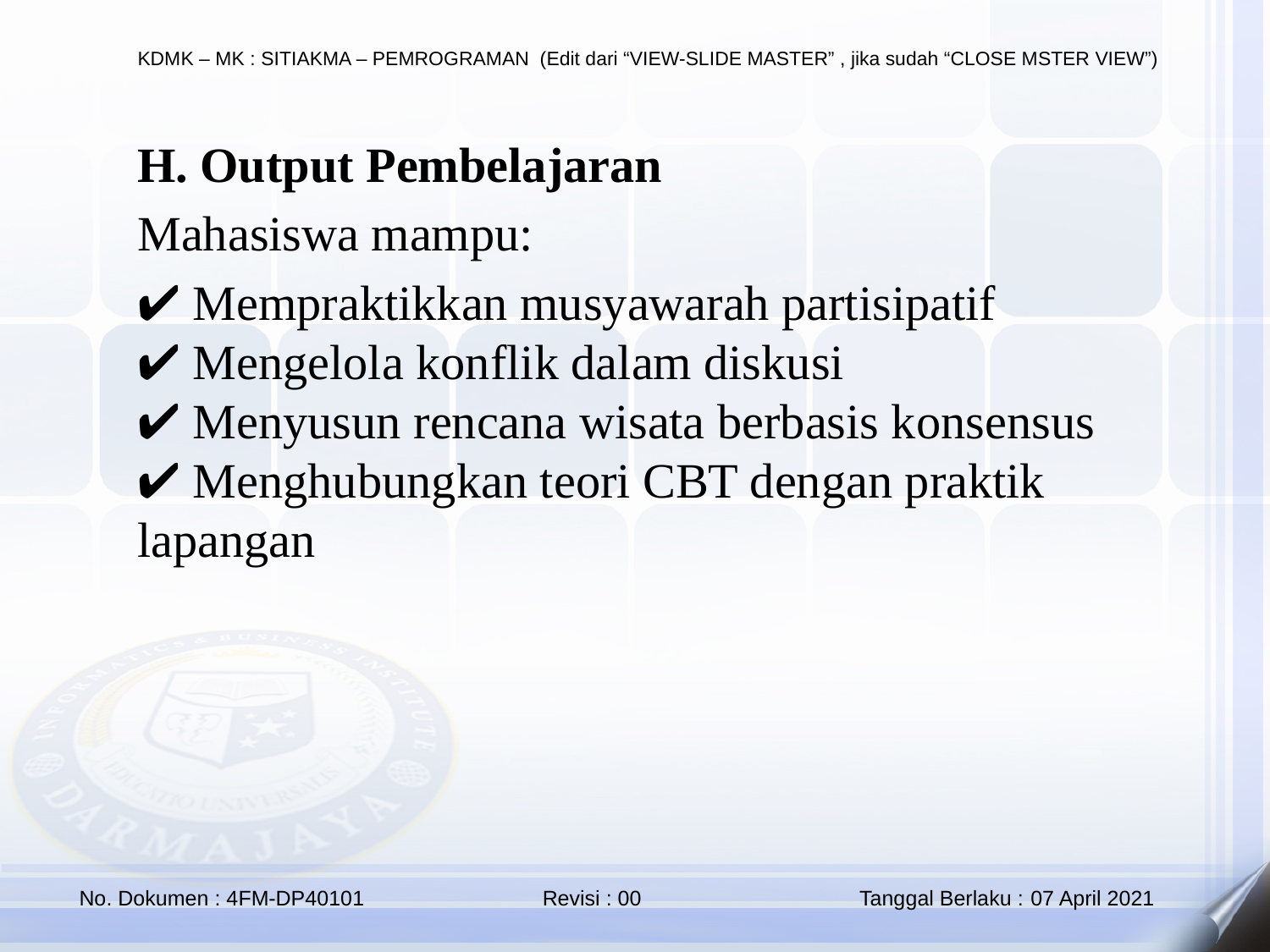

H. Output Pembelajaran
Mahasiswa mampu:
✔ Mempraktikkan musyawarah partisipatif
✔ Mengelola konflik dalam diskusi
✔ Menyusun rencana wisata berbasis konsensus
✔ Menghubungkan teori CBT dengan praktik lapangan